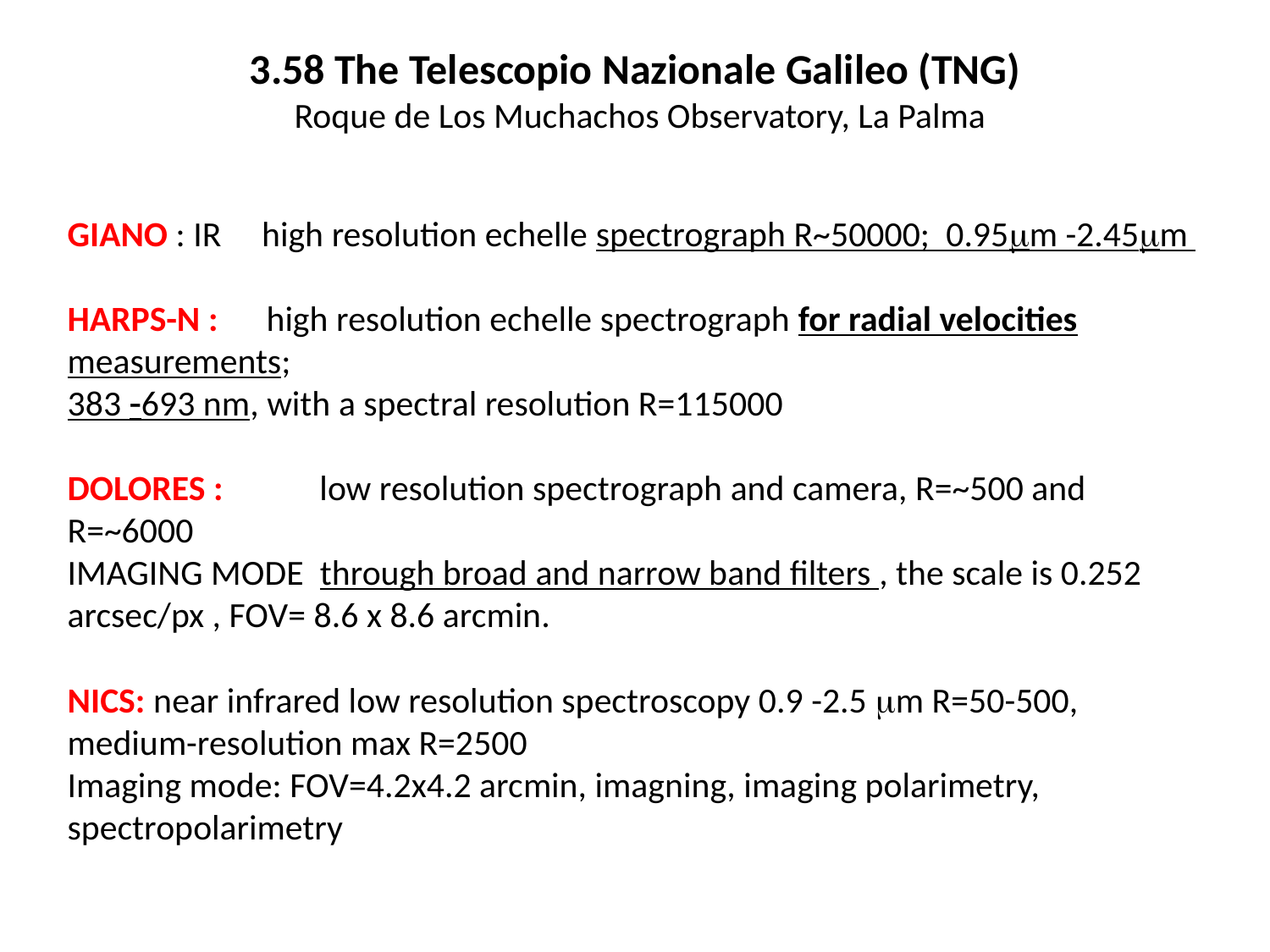

3.58 The Telescopio Nazionale Galileo (TNG)
Roque de Los Muchachos Observatory, La Palma

GIANO : IR     high resolution echelle spectrograph R~50000;  0.95μm -2.45μm

HARPS-N :      high resolution echelle spectrograph for radial velocities measurements;
383 −693 nm, with a spectral resolution R=115000

DOLORES :            low resolution spectrograph and camera, R=~500 and R=~6000
IMAGING MODE  through broad and narrow band filters , the scale is 0.252 arcsec/px , FOV= 8.6 x 8.6 arcmin.

NICS: near infrared low resolution spectroscopy 0.9 -2.5 μm R=50-500, medium-resolution max R=2500
Imaging mode: FOV=4.2x4.2 arcmin, imagning, imaging polarimetry, spectropolarimetry